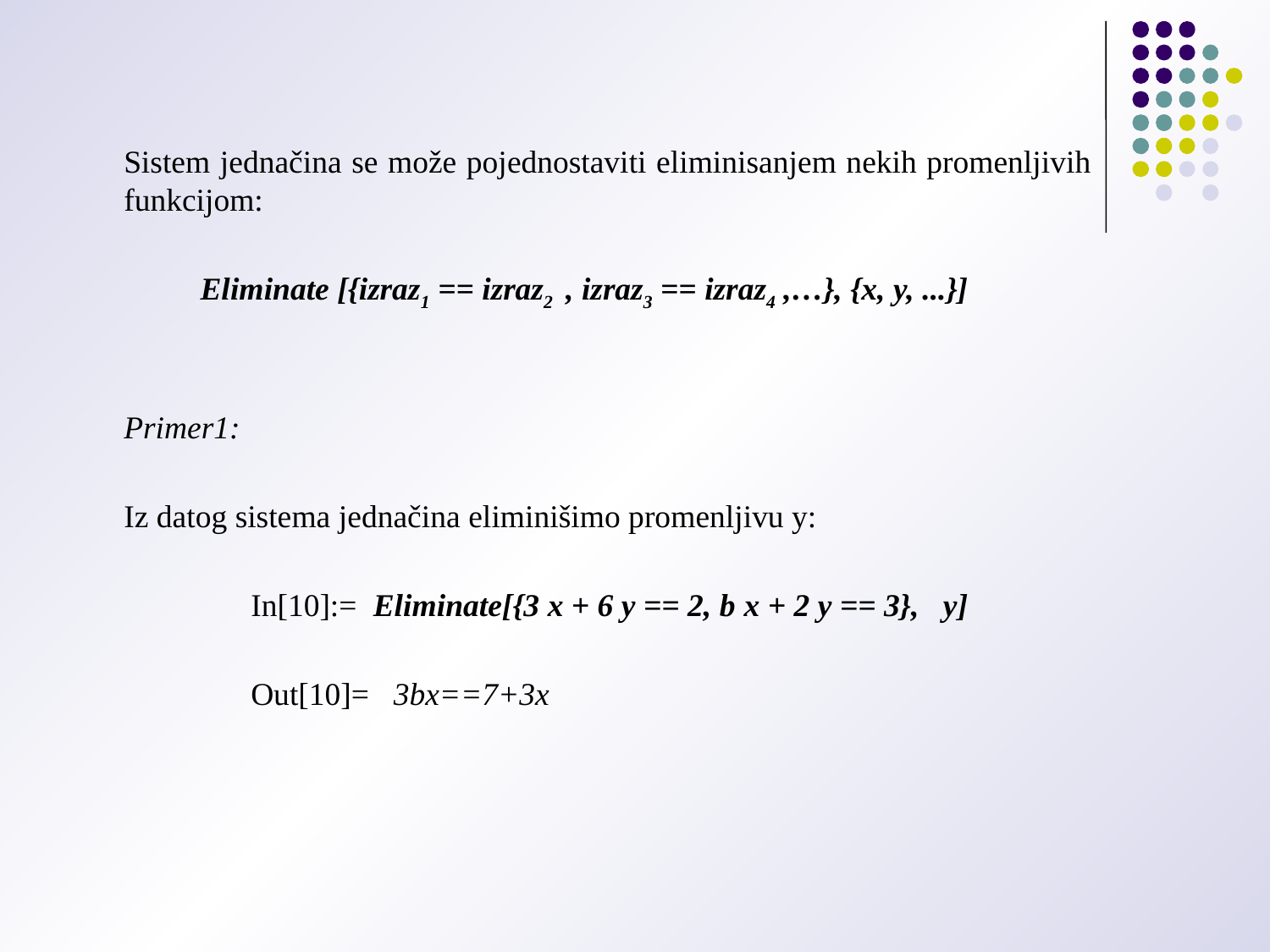

Sistem jednačina se može pojednostaviti eliminisanjem nekih promenljivih funkcijom:

Eliminate [{izraz1 == izraz2  , izraz3 == izraz4 ,…}, {x, y, ...}]

	Primer1:

	Iz datog sistema jednačina eliminišimo promenljivu y:

		In[10]:=  Eliminate[{3 x + 6 y == 2, b x + 2 y == 3},   y]

		Out[10]=   3bx==7+3x